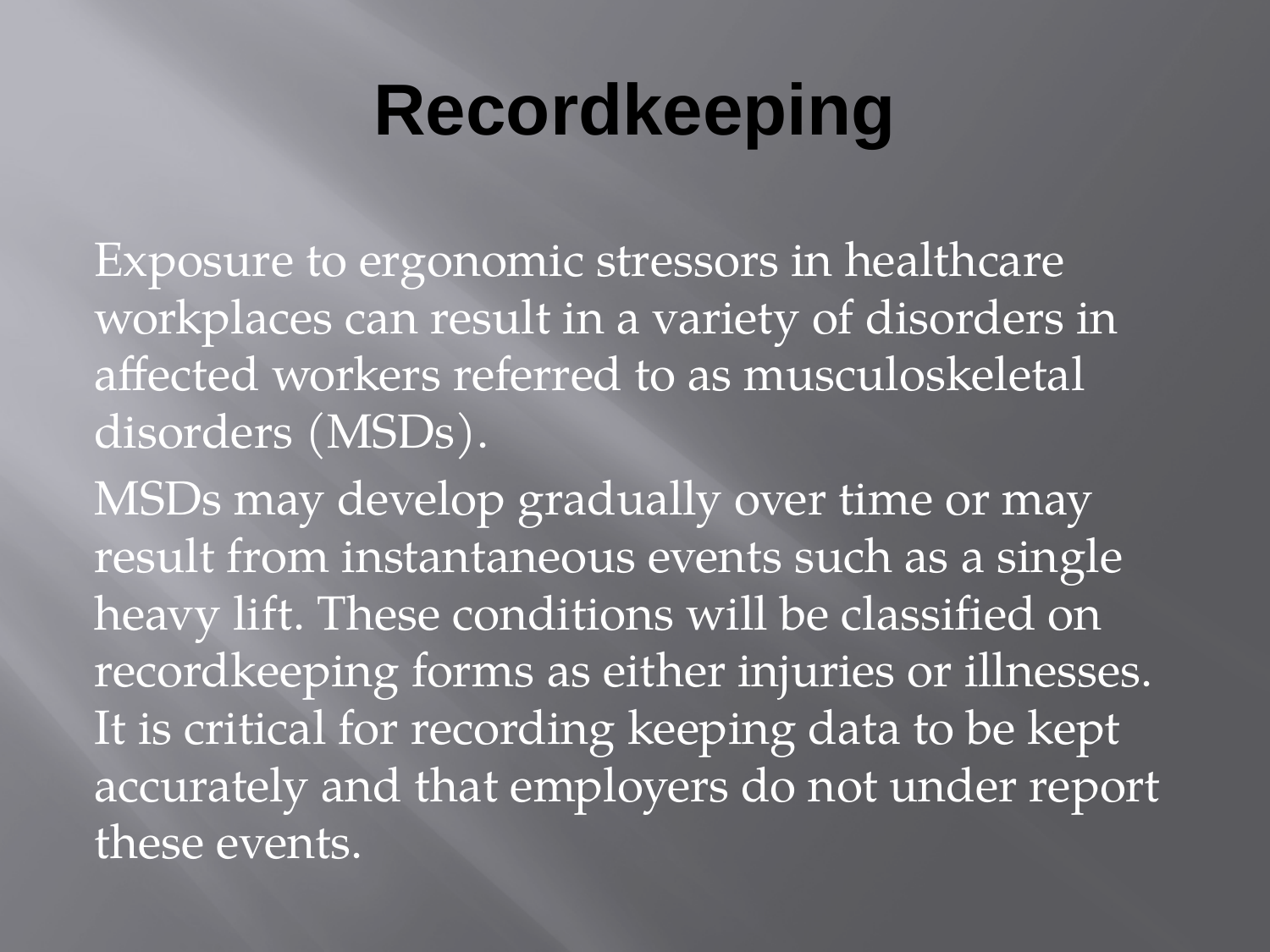

# Recordkeeping
Exposure to ergonomic stressors in healthcare workplaces can result in a variety of disorders in affected workers referred to as musculoskeletal disorders (MSDs).
MSDs may develop gradually over time or may result from instantaneous events such as a single heavy lift. These conditions will be classified on recordkeeping forms as either injuries or illnesses. It is critical for recording keeping data to be kept accurately and that employers do not under report these events.